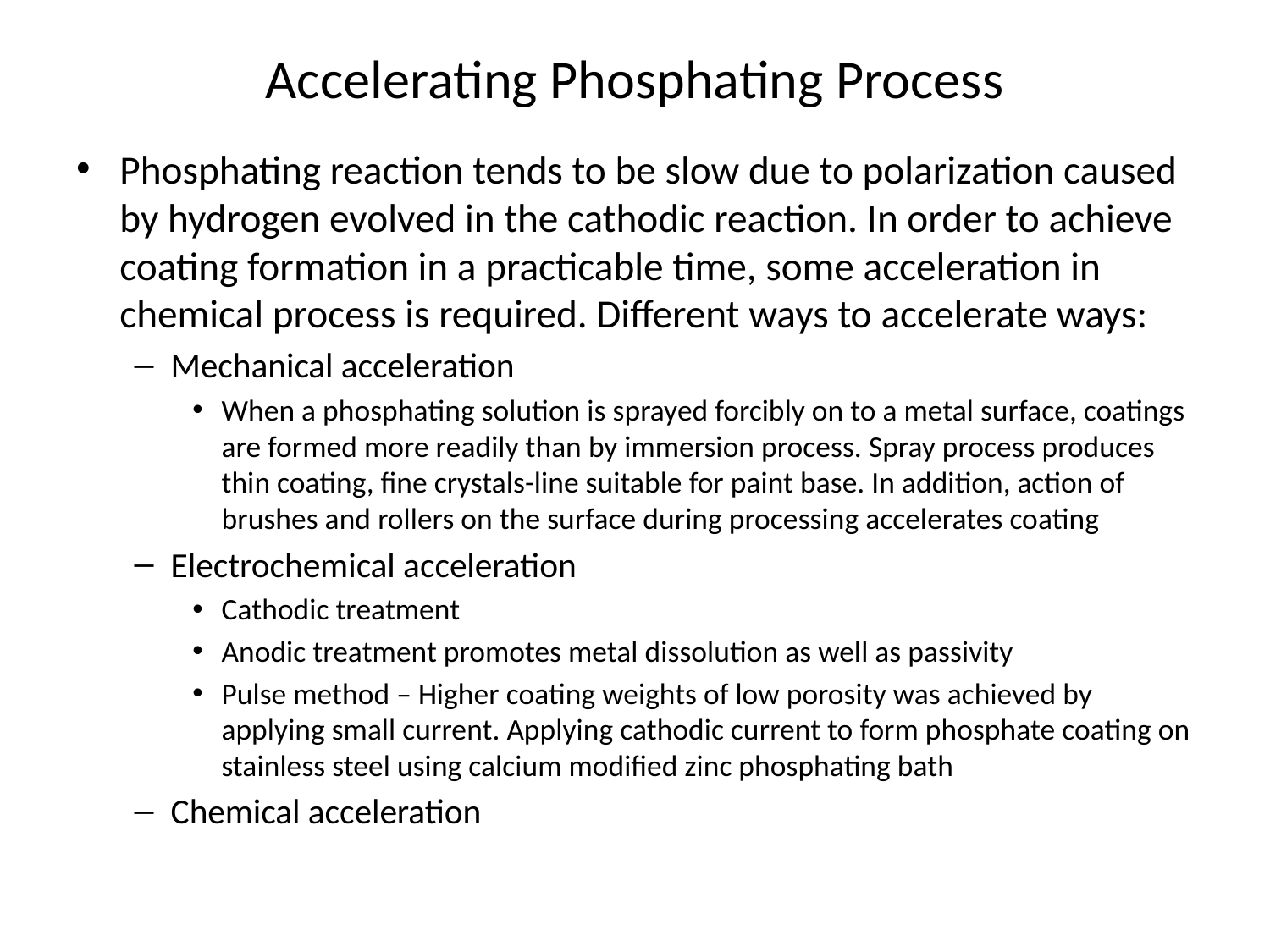

# Accelerating Phosphating Process
Phosphating reaction tends to be slow due to polarization caused by hydrogen evolved in the cathodic reaction. In order to achieve coating formation in a practicable time, some acceleration in chemical process is required. Different ways to accelerate ways:
Mechanical acceleration
When a phosphating solution is sprayed forcibly on to a metal surface, coatings are formed more readily than by immersion process. Spray process produces thin coating, fine crystals-line suitable for paint base. In addition, action of brushes and rollers on the surface during processing accelerates coating
Electrochemical acceleration
Cathodic treatment
Anodic treatment promotes metal dissolution as well as passivity
Pulse method – Higher coating weights of low porosity was achieved by applying small current. Applying cathodic current to form phosphate coating on stainless steel using calcium modified zinc phosphating bath
Chemical acceleration